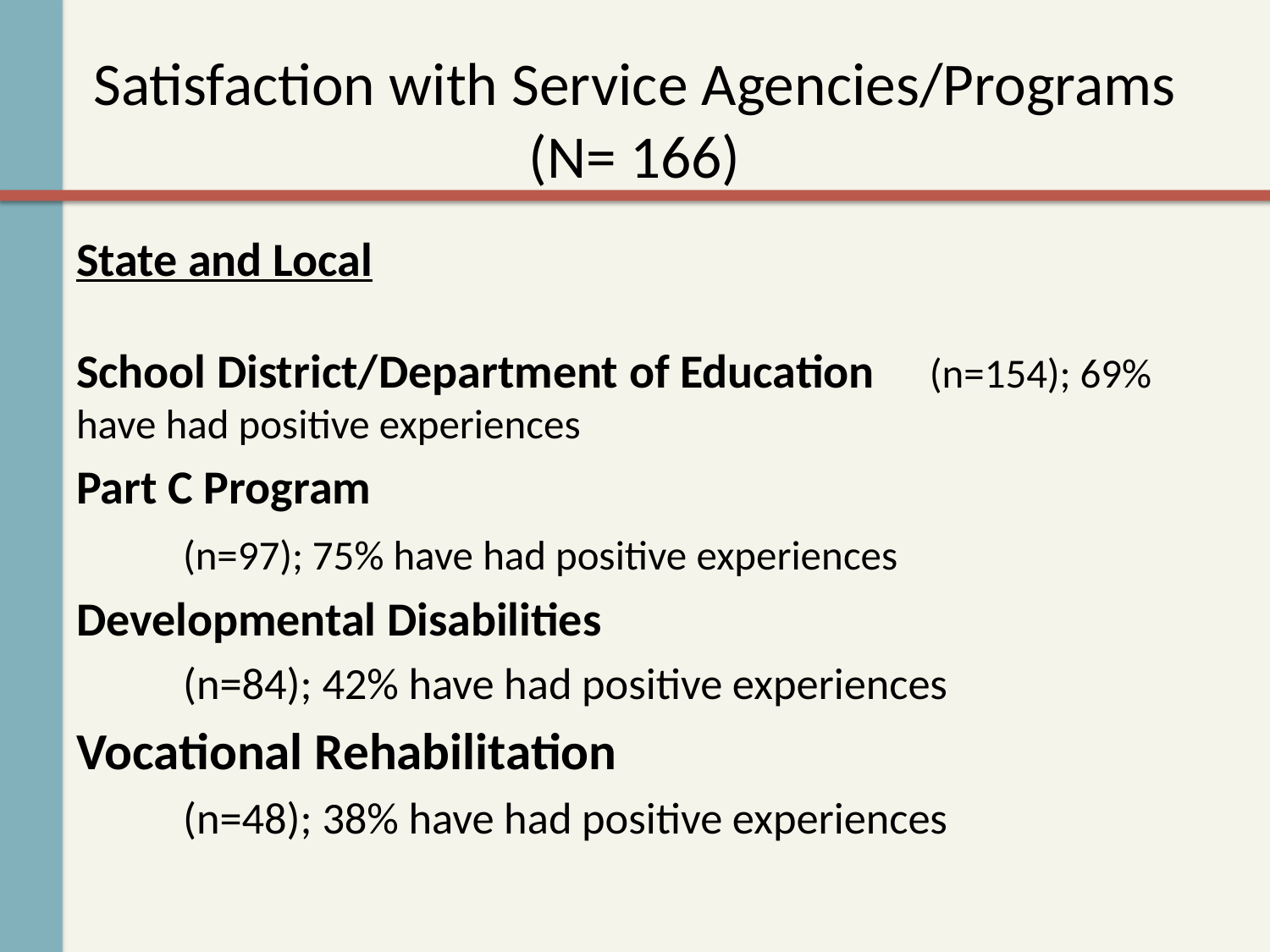

# Satisfaction with Service Agencies/Programs (N= 166)
State and Local

School District/Department of Education 	(n=154); 69% have had positive experiences
Part C Program
	(n=97); 75% have had positive experiences
Developmental Disabilities
	(n=84); 42% have had positive experiences
Vocational Rehabilitation
	(n=48); 38% have had positive experiences